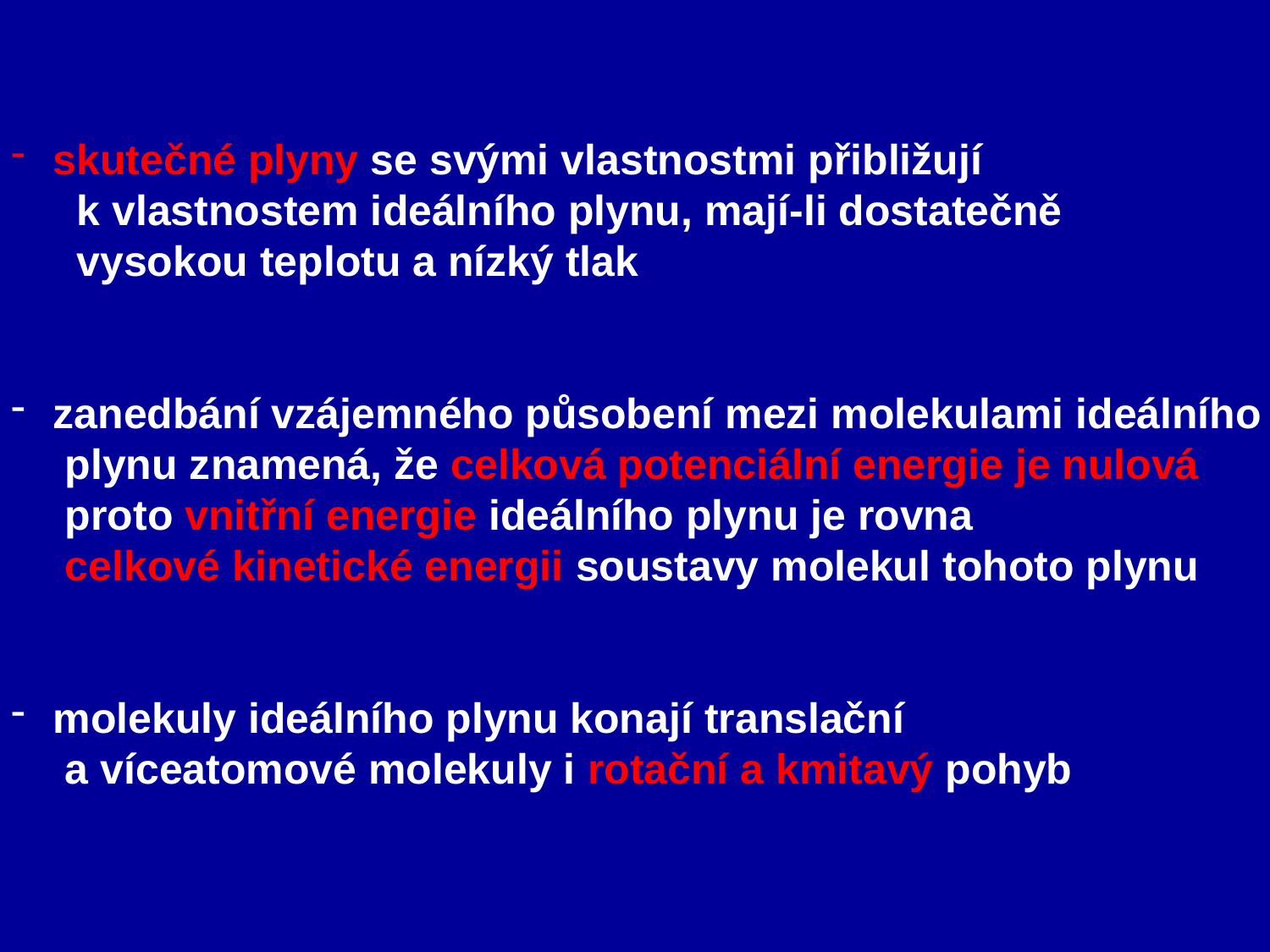

skutečné plyny se svými vlastnostmi přibližují
   k vlastnostem ideálního plynu, mají-li dostatečně
   vysokou teplotu a nízký tlak

 zanedbání vzájemného působení mezi molekulami ideálního
  plynu znamená, že celková potenciální energie je nulová
  proto vnitřní energie ideálního plynu je rovna
  celkové kinetické energii soustavy molekul tohoto plynu

 molekuly ideálního plynu konají translační
  a víceatomové molekuly i rotační a kmitavý pohyb